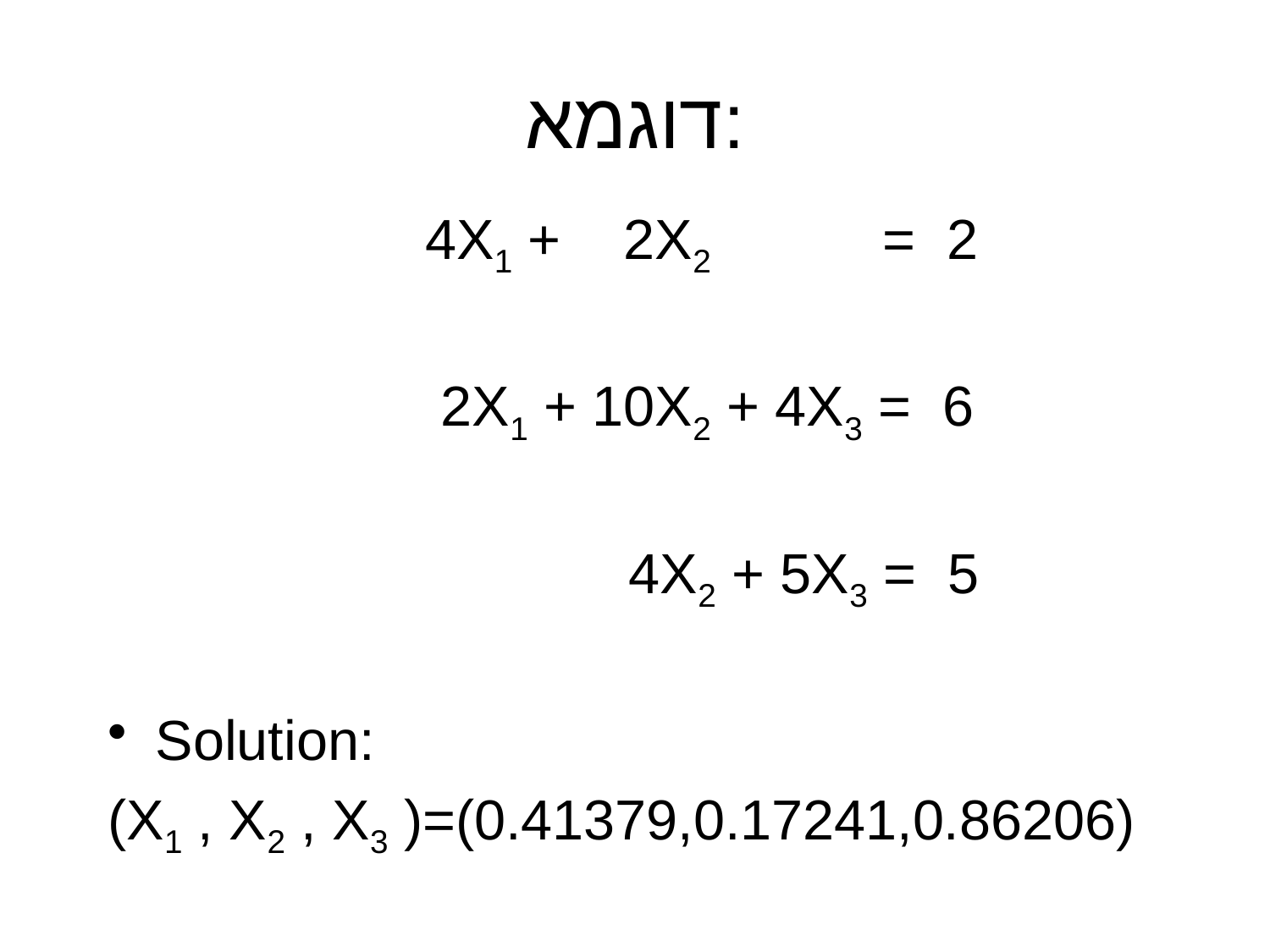

# דוגמא:
			 4X1 +    2X2           =  2

     		  2X1 + 10X2 + 4X3 =  6

			              4X2 + 5X3 =  5

Solution:
(X1 , X2 , X3 )=(0.41379,0.17241,0.86206)